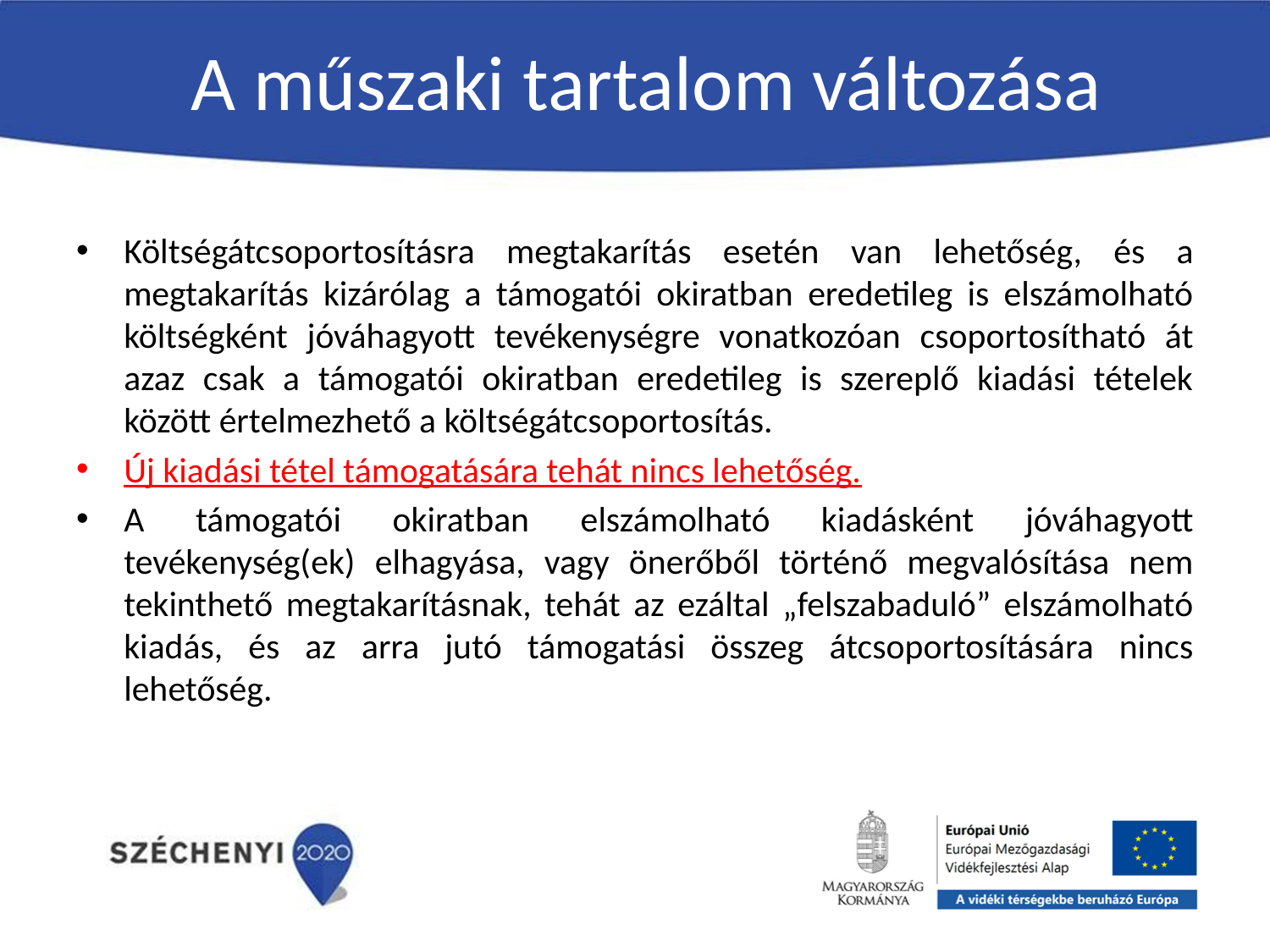

# A műszaki tartalom változása
Költségátcsoportosításra megtakarítás esetén van lehetőség, és a megtakarítás kizárólag a támogatói okiratban eredetileg is elszámolható költségként jóváhagyott tevékenységre vonatkozóan csoportosítható át azaz csak a támogatói okiratban eredetileg is szereplő kiadási tételek között értelmezhető a költségátcsoportosítás.
Új kiadási tétel támogatására tehát nincs lehetőség.
A támogatói okiratban elszámolható kiadásként jóváhagyott tevékenység(ek) elhagyása, vagy önerőből történő megvalósítása nem tekinthető megtakarításnak, tehát az ezáltal „felszabaduló” elszámolható kiadás, és az arra jutó támogatási összeg átcsoportosítására nincs lehetőség.